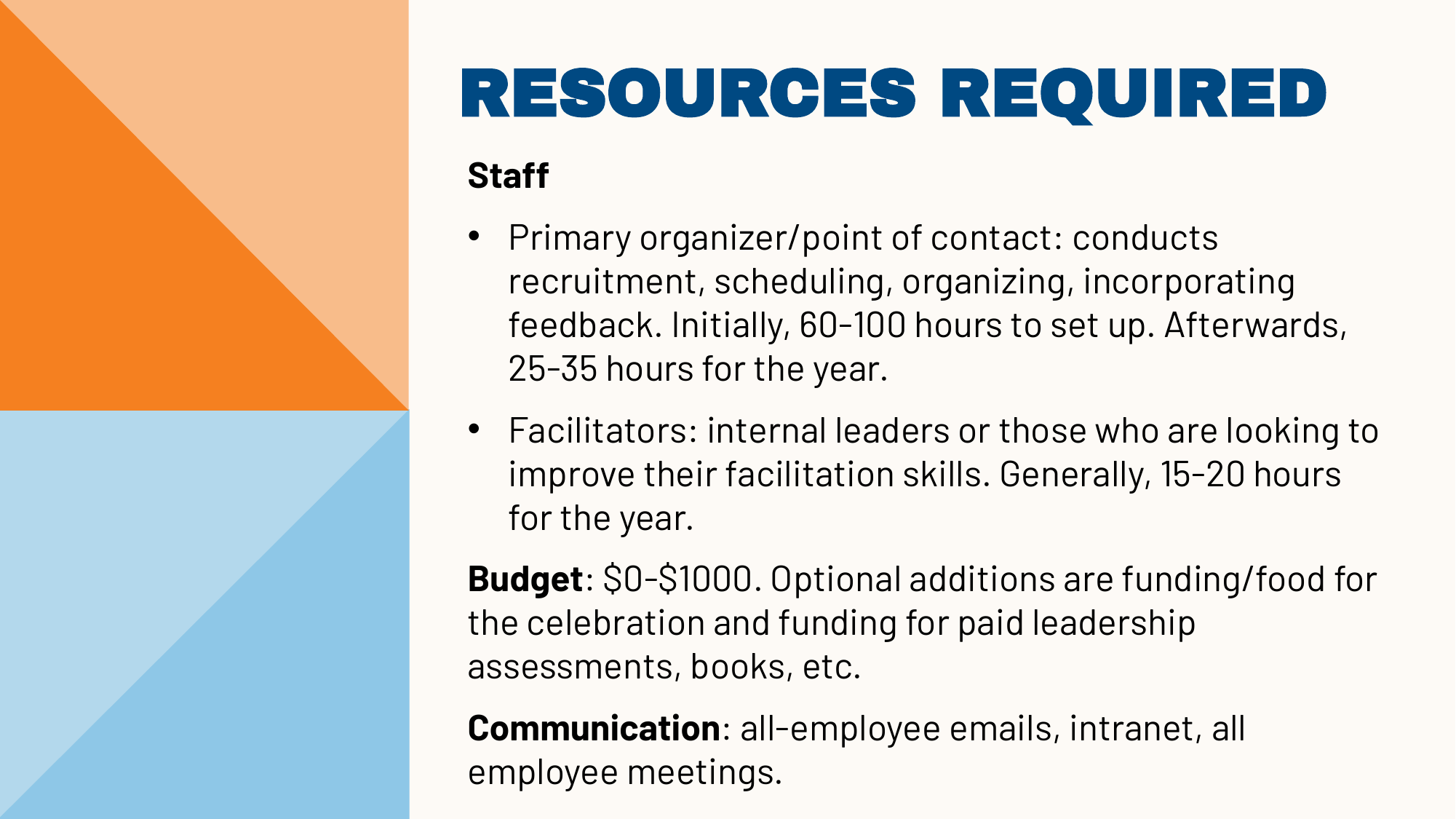

# Resources required
Staff
Primary organizer/point of contact: conducts recruitment, scheduling, organizing, incorporating feedback. Initially, 60-100 hours to set up. Afterwards, 25-35 hours for the year.
Facilitators: internal leaders or those who are looking to improve their facilitation skills. Generally, 15-20 hours for the year.
Budget: $0-$1000. Optional additions are funding/food for the celebration and funding for paid leadership assessments, books, etc.
Communication: all-employee emails, intranet, all employee meetings.